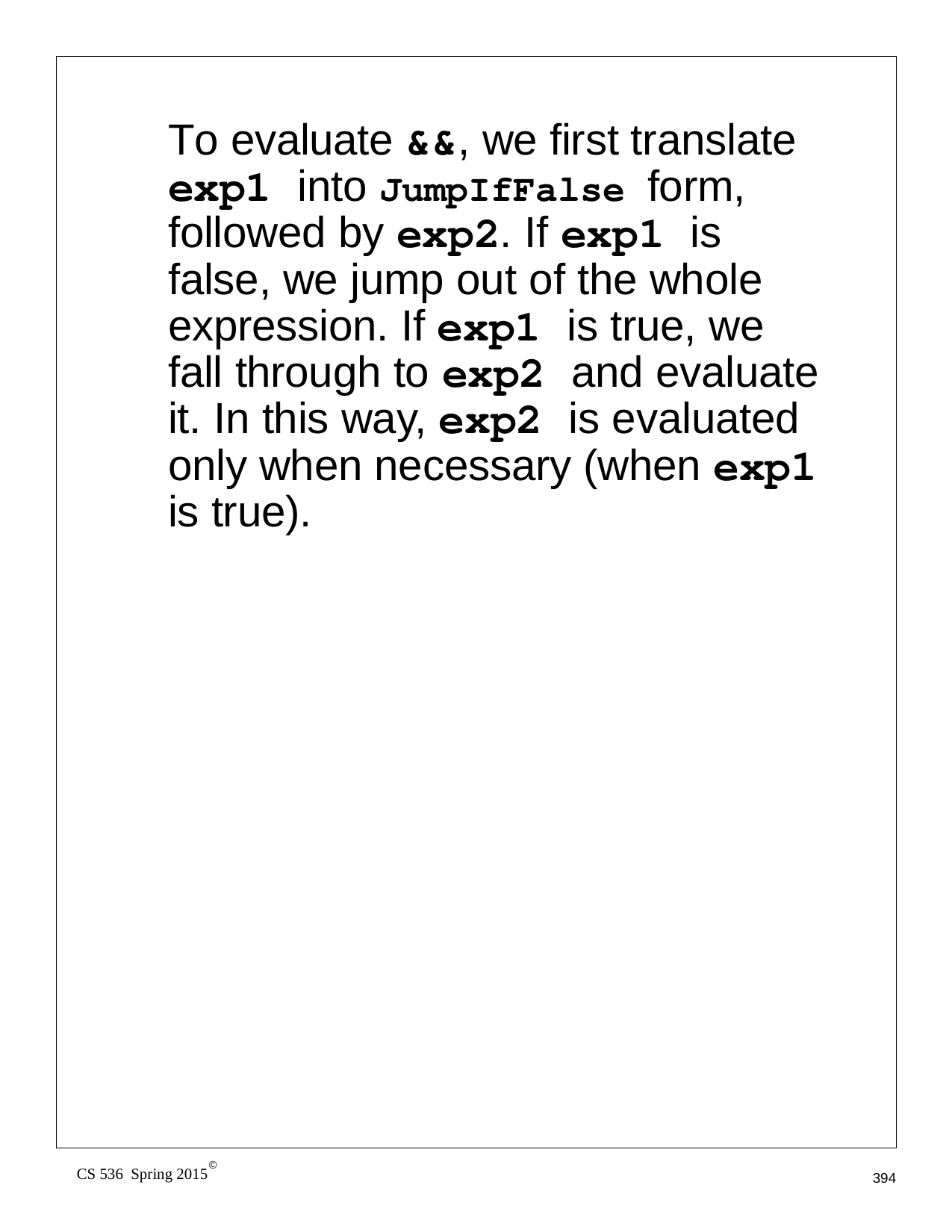

To evaluate &&, we first translate exp1 into JumpIfFalse form, followed by exp2. If exp1 is false, we jump out of the whole expression. If exp1 is true, we fall through to exp2 and evaluate it. In this way, exp2 is evaluated only when necessary (when exp1 is true).
©
CS 536  Spring 2015
394